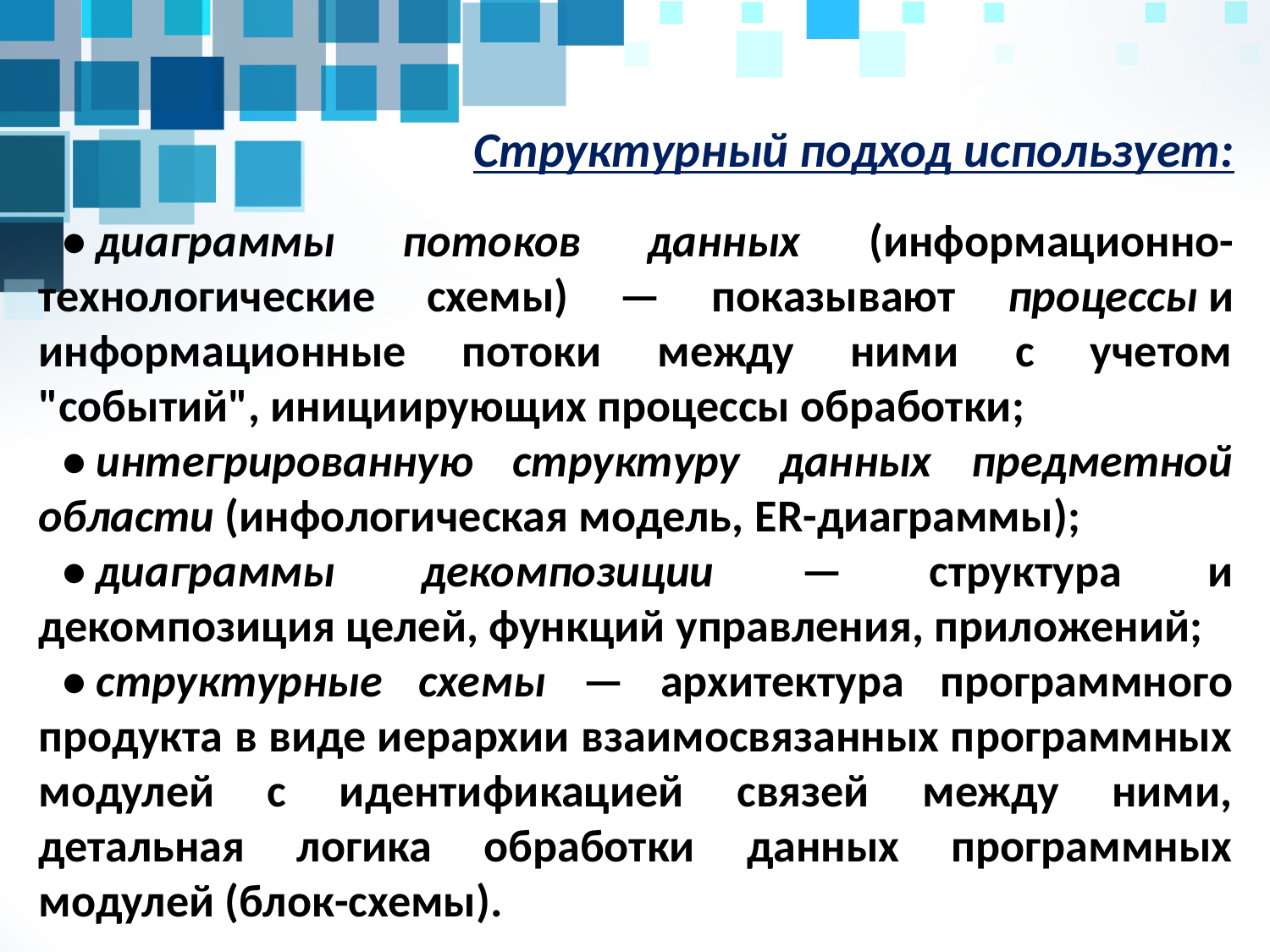

Структурный подход использует:

• диаграммы потоков данных (информационно-технологические схемы) — показывают процессы и информационные потоки между ними с учетом "событий", инициирующих процессы обработки;
• интегрированную структуру данных предметной области (инфологическая модель, ER-диаграммы);
• диаграммы декомпозиции — структура и декомпозиция целей, функций управления, приложений;
• структурные схемы — архитектура программного продукта в виде иерархии взаимосвязанных программных модулей с идентификацией связей между ними, детальная логика обработки данных программных модулей (блок-схемы).